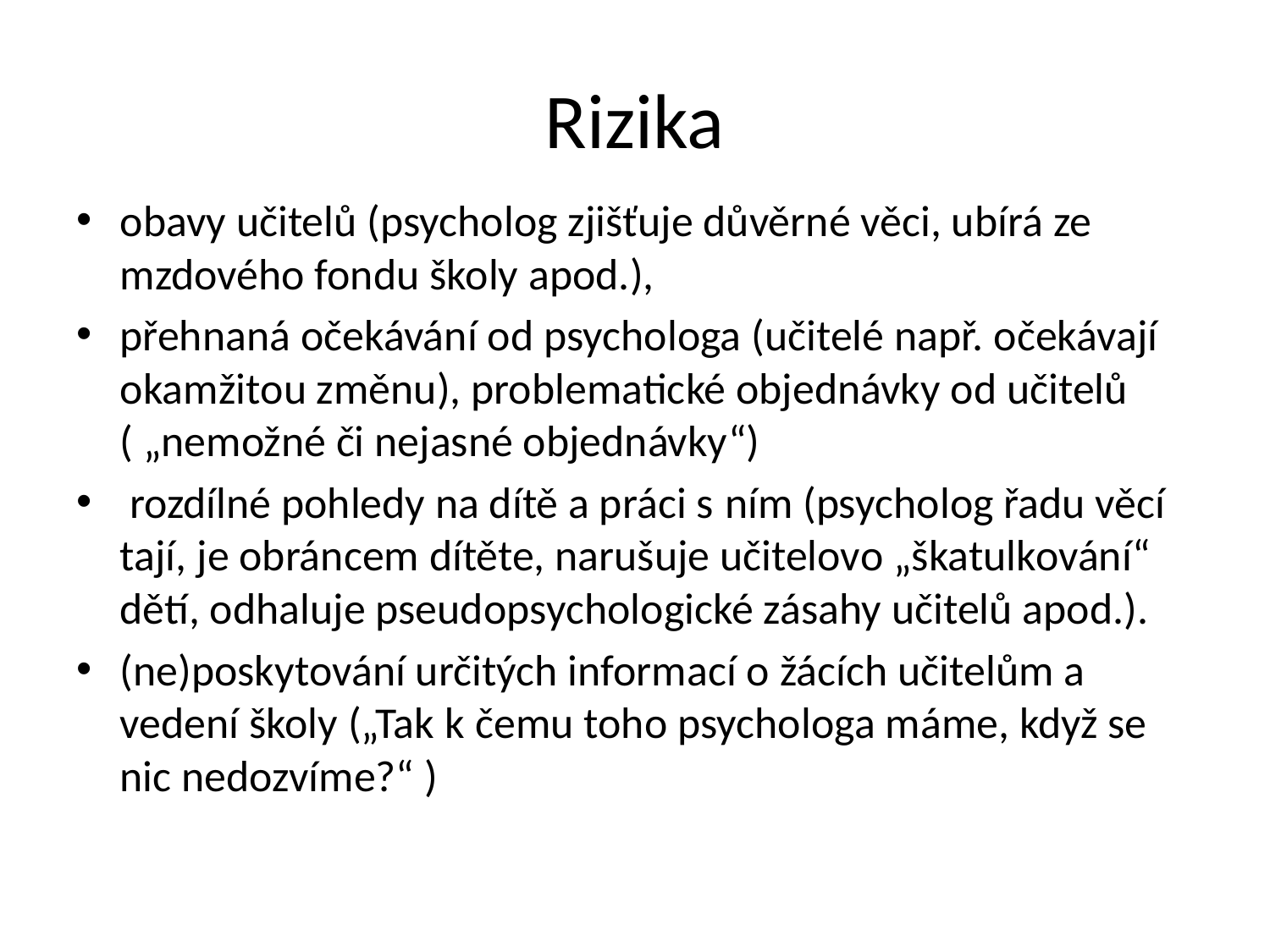

# Rizika
obavy učitelů (psycholog zjišťuje důvěrné věci, ubírá ze mzdového fondu školy apod.),
přehnaná očekávání od psychologa (učitelé např. očekávají okamžitou změnu), problematické objednávky od učitelů ( „nemožné či nejasné objednávky“)
 rozdílné pohledy na dítě a práci s ním (psycholog řadu věcí tají, je obráncem dítěte, narušuje učitelovo „škatulkování“ dětí, odhaluje pseudopsychologické zásahy učitelů apod.).
(ne)poskytování určitých informací o žácích učitelům a vedení školy („Tak k čemu toho psychologa máme, když se nic nedozvíme?“ )